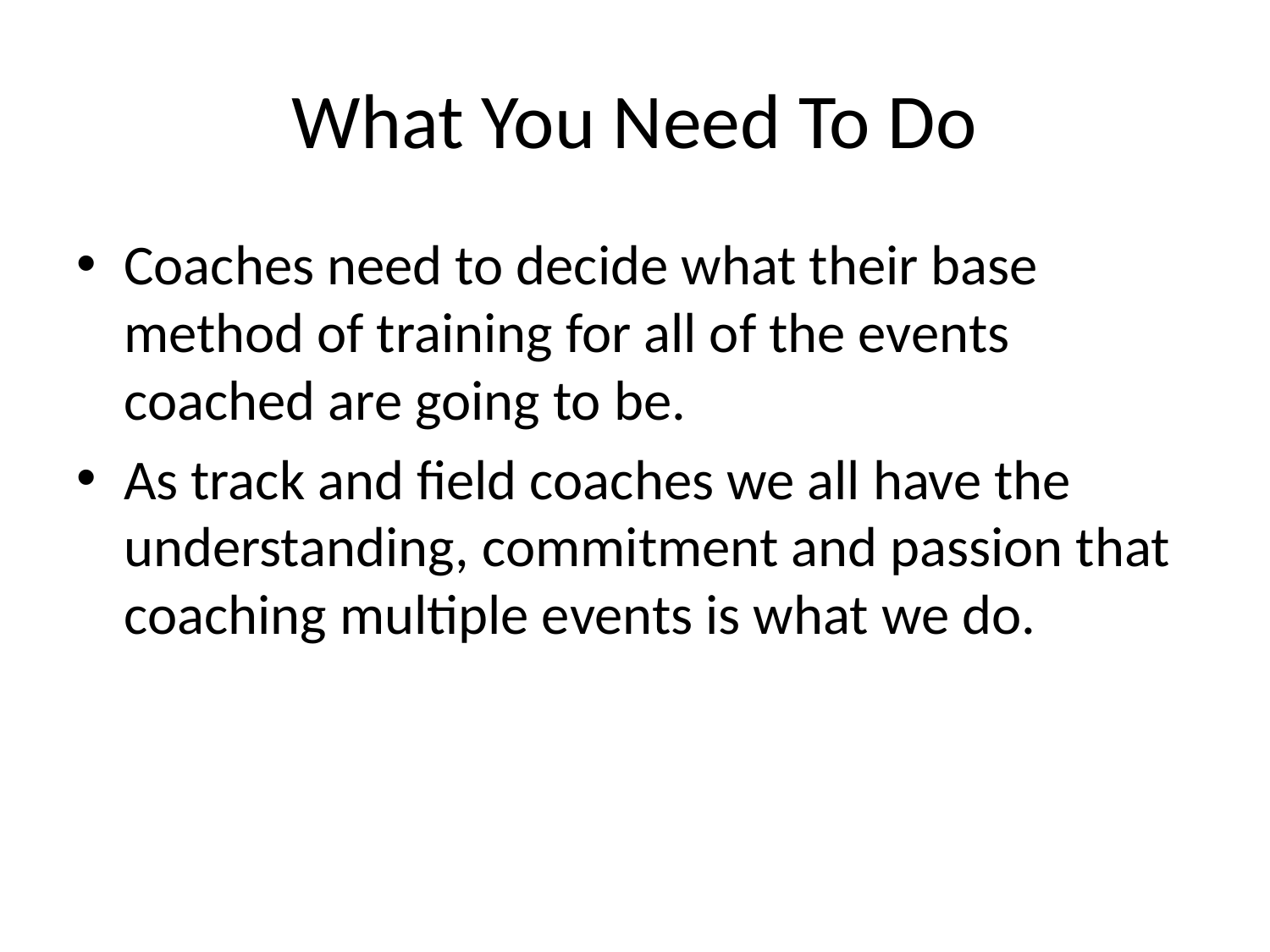

# What You Need To Do
Coaches need to decide what their base method of training for all of the events coached are going to be.
As track and field coaches we all have the understanding, commitment and passion that coaching multiple events is what we do.